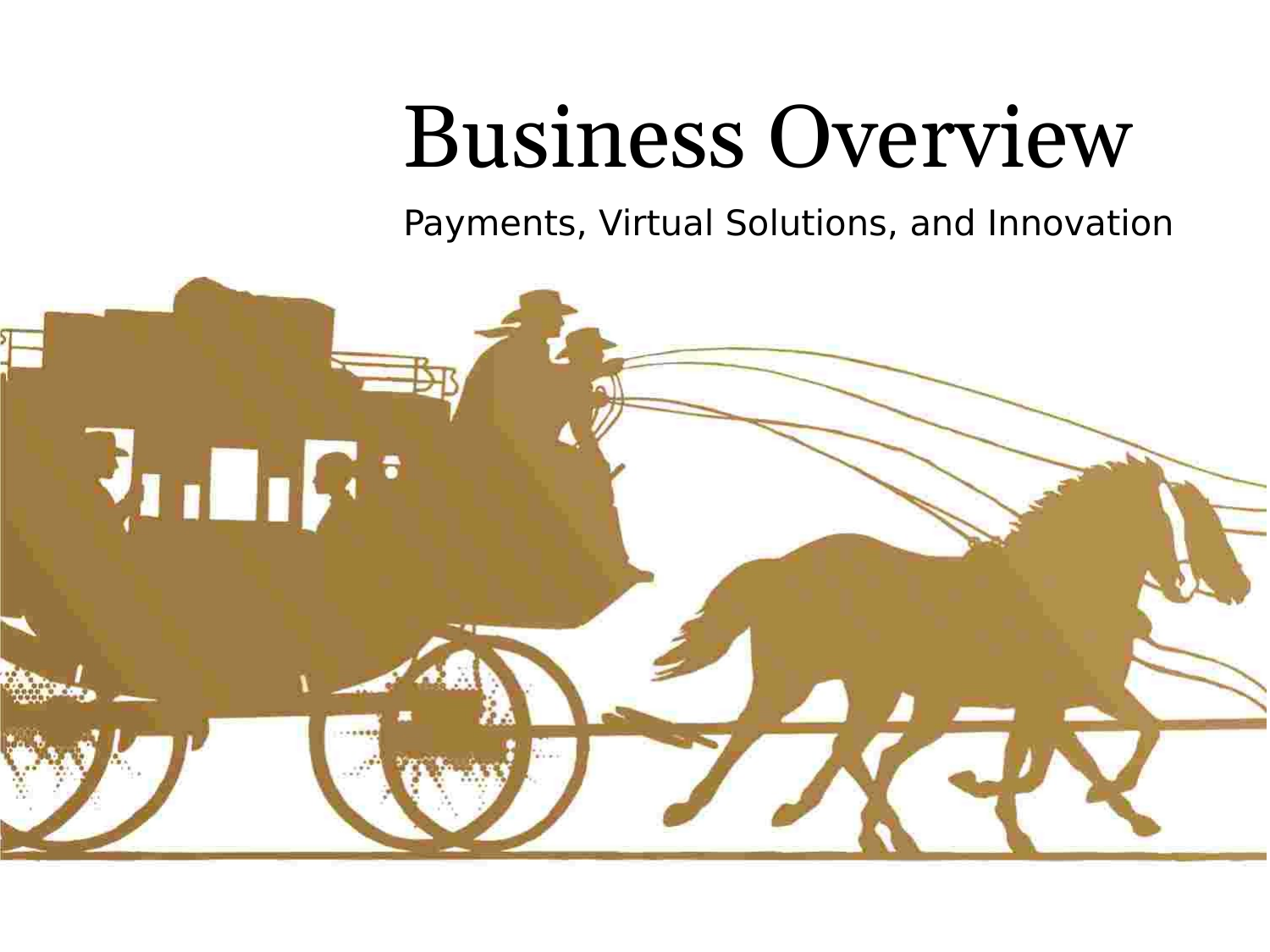

Business Overview
Payments, Virtual Solutions, and Innovation